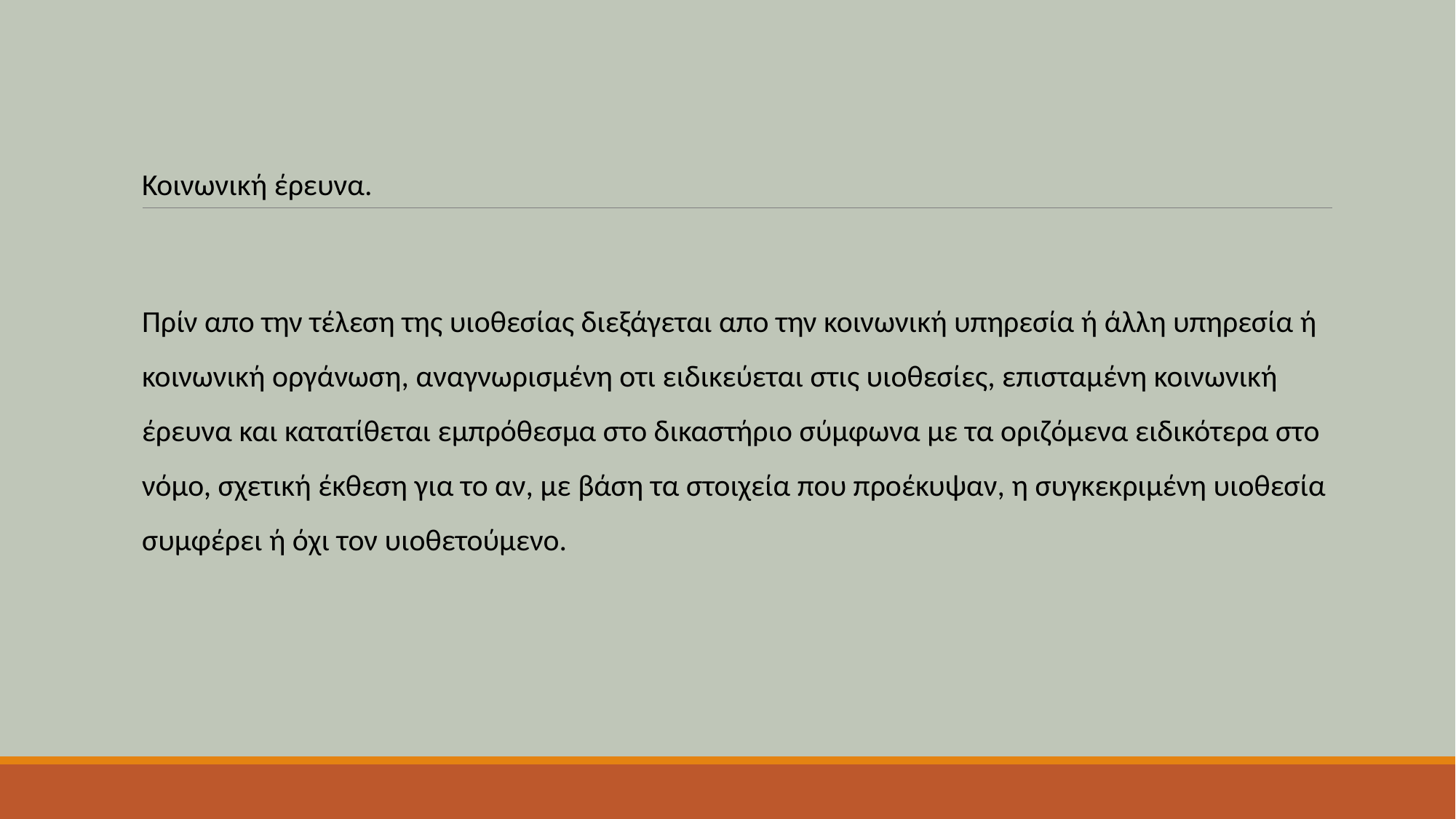

# Κοινωνική έρευνα.

Πρίν απο την τέλεση της υιοθεσίας διεξάγεται απο την κοινωνική υπηρεσία ή άλλη υπηρεσία ή κοινωνική οργάνωση, αναγνωρισμένη οτι ειδικεύεται στις υιοθεσίες, επισταμένη κοινωνική έρευνα και κατατίθεται εμπρόθεσμα στο δικαστήριο σύμφωνα με τα οριζόμενα ειδικότερα στο νόμο, σχετική έκθεση για το αν, με βάση τα στοιχεία που προέκυψαν, η συγκεκριμένη υιοθεσία συμφέρει ή όχι τον υιοθετούμενο.